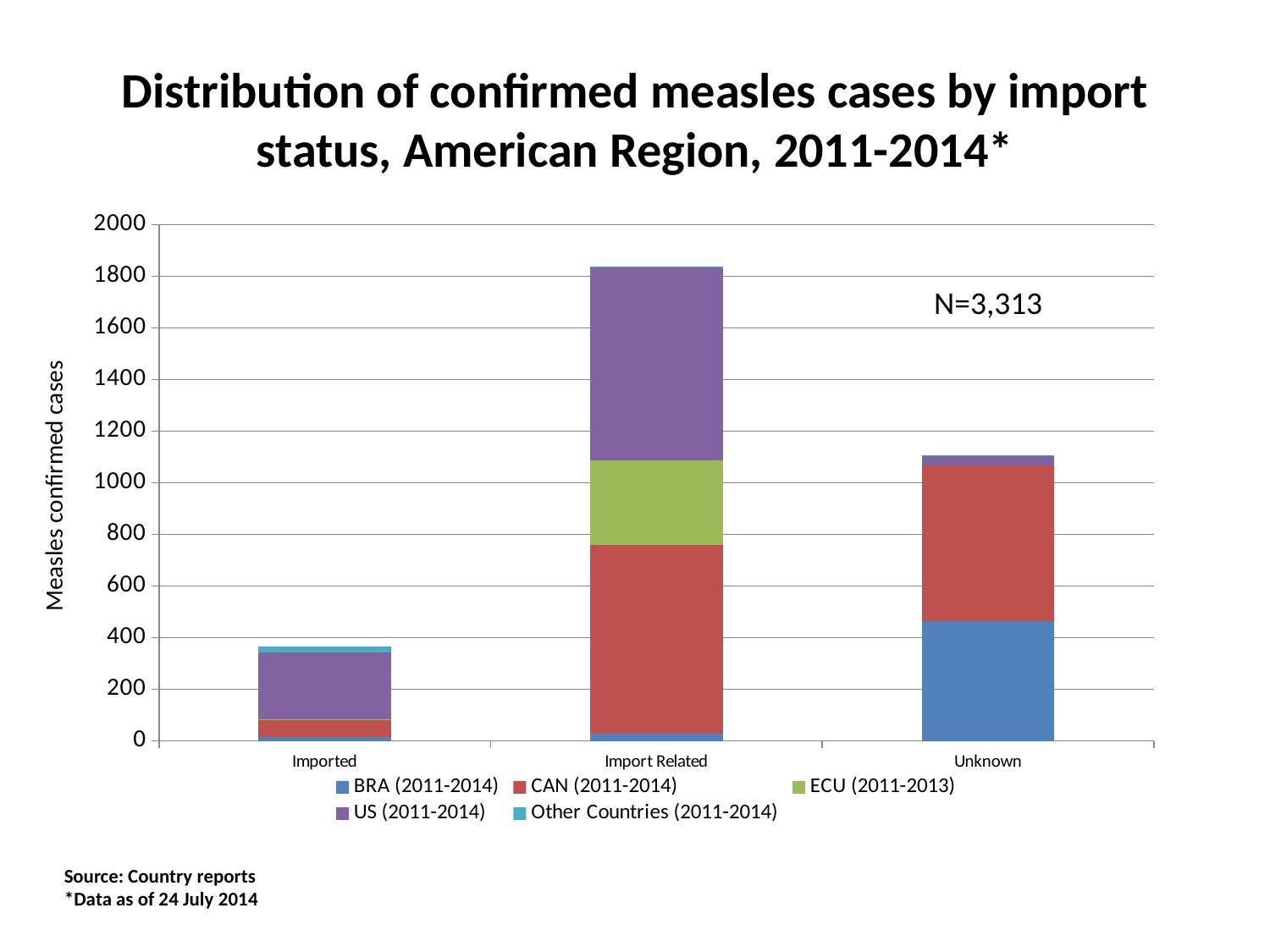

# Distribution of confirmed measles cases by import status, American Region, 2011-2014*

[unsupported chart]

N=3,313
Measles confirmed cases
Source: Country reports
*Data as of 24 July 2014